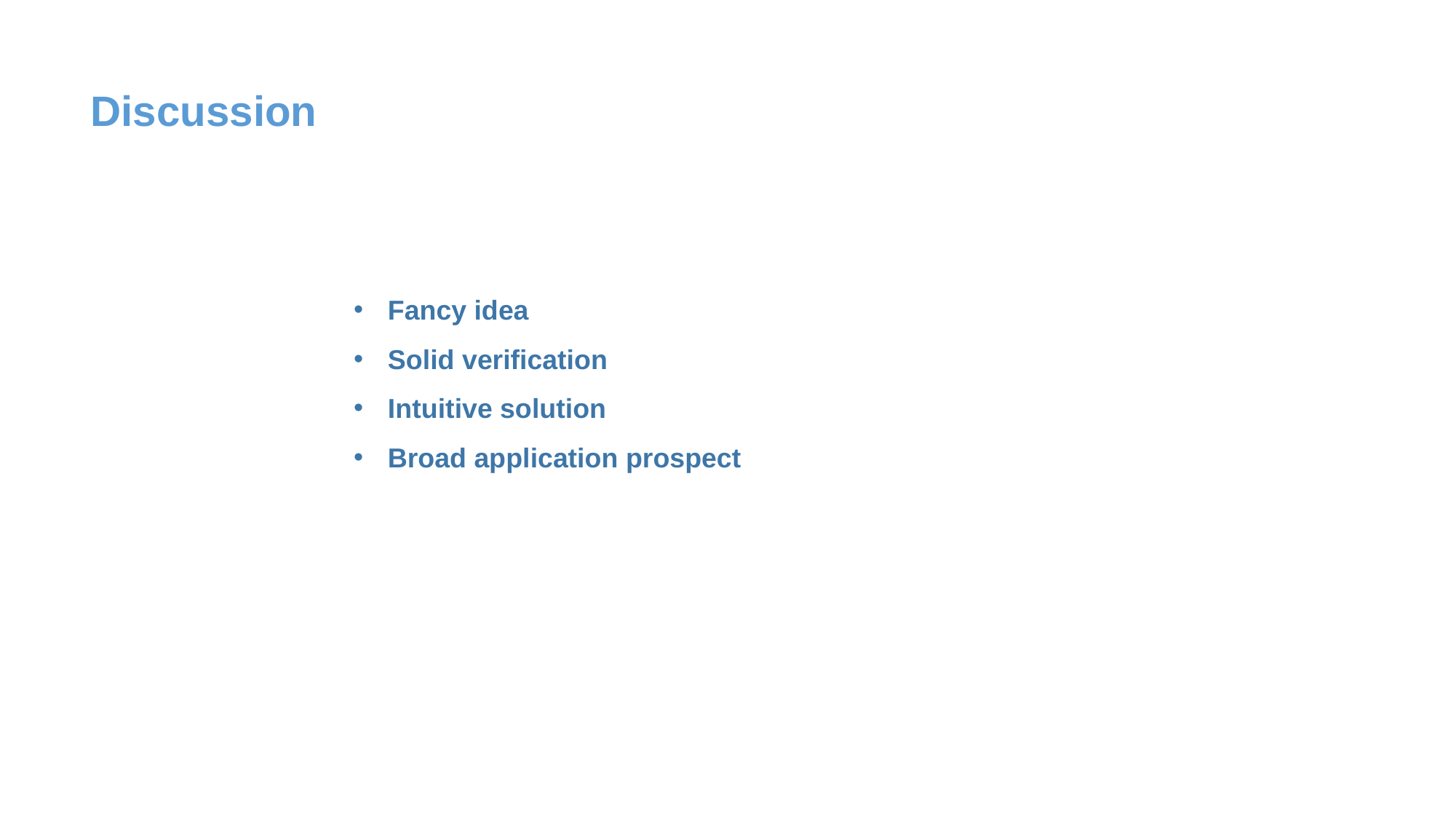

Discussion
Fancy idea
Solid verification
Intuitive solution
Broad application prospect